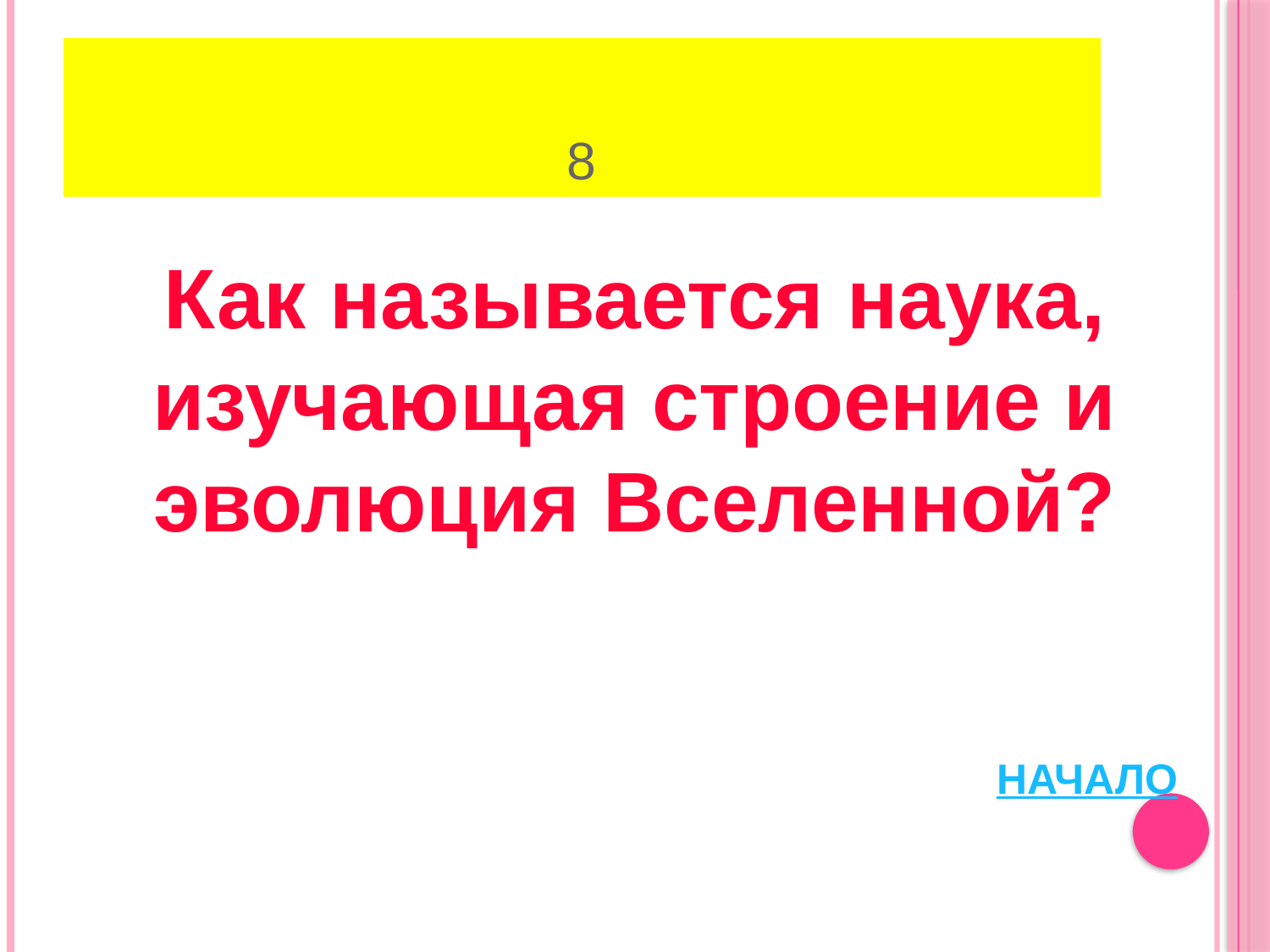

# 8
Как называется наука, изучающая строение и эволюция Вселенной?

НАЧАЛО